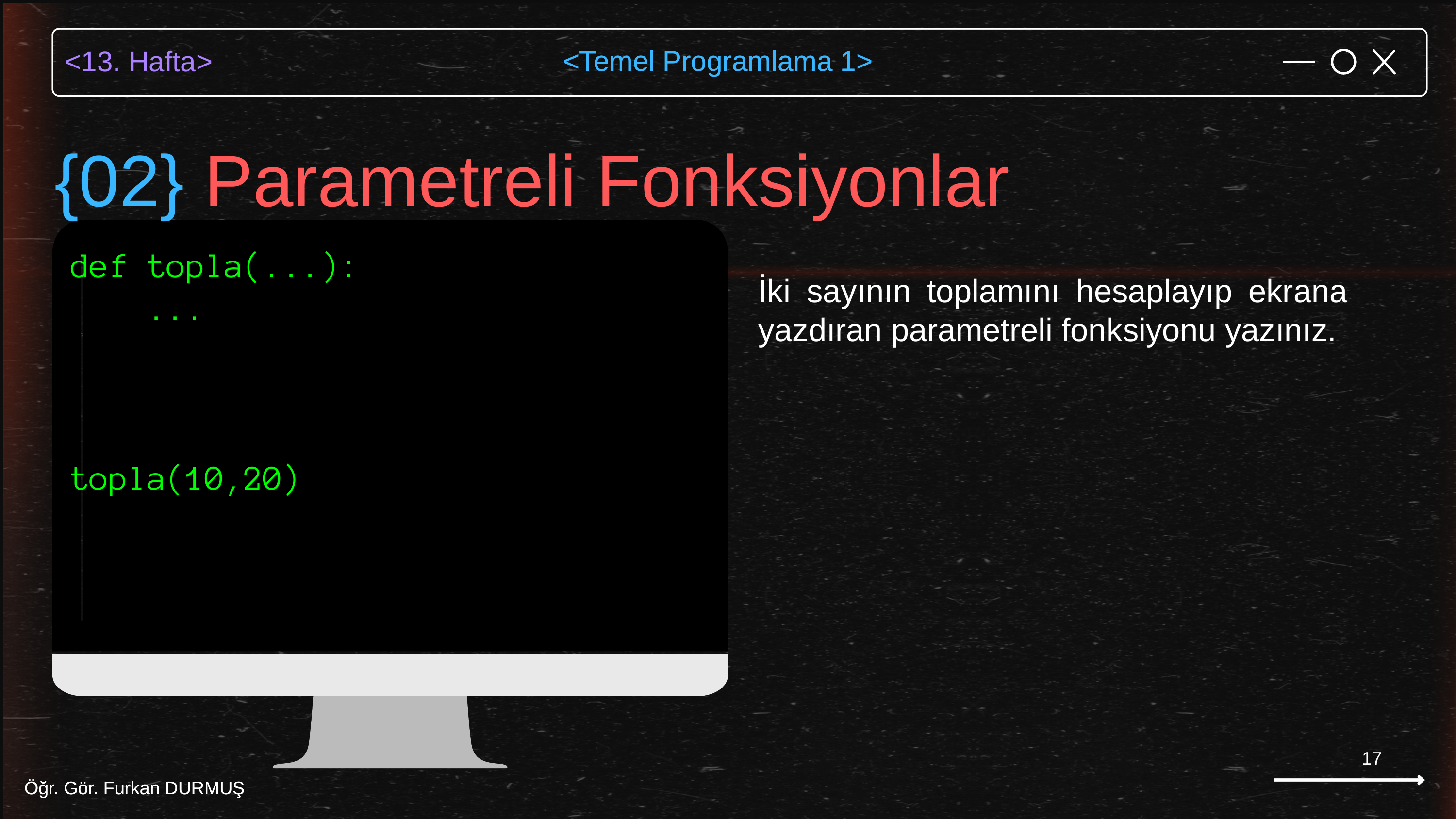

<Temel Programlama 1>

Öğr. Gör. Furkan DURMUŞ
{02} Parametreli Fonksiyonlar

def topla(...):
    ...

topla(10,20)
İki sayının toplamını hesaplayıp ekrana yazdıran parametreli fonksiyonu yazınız.
17